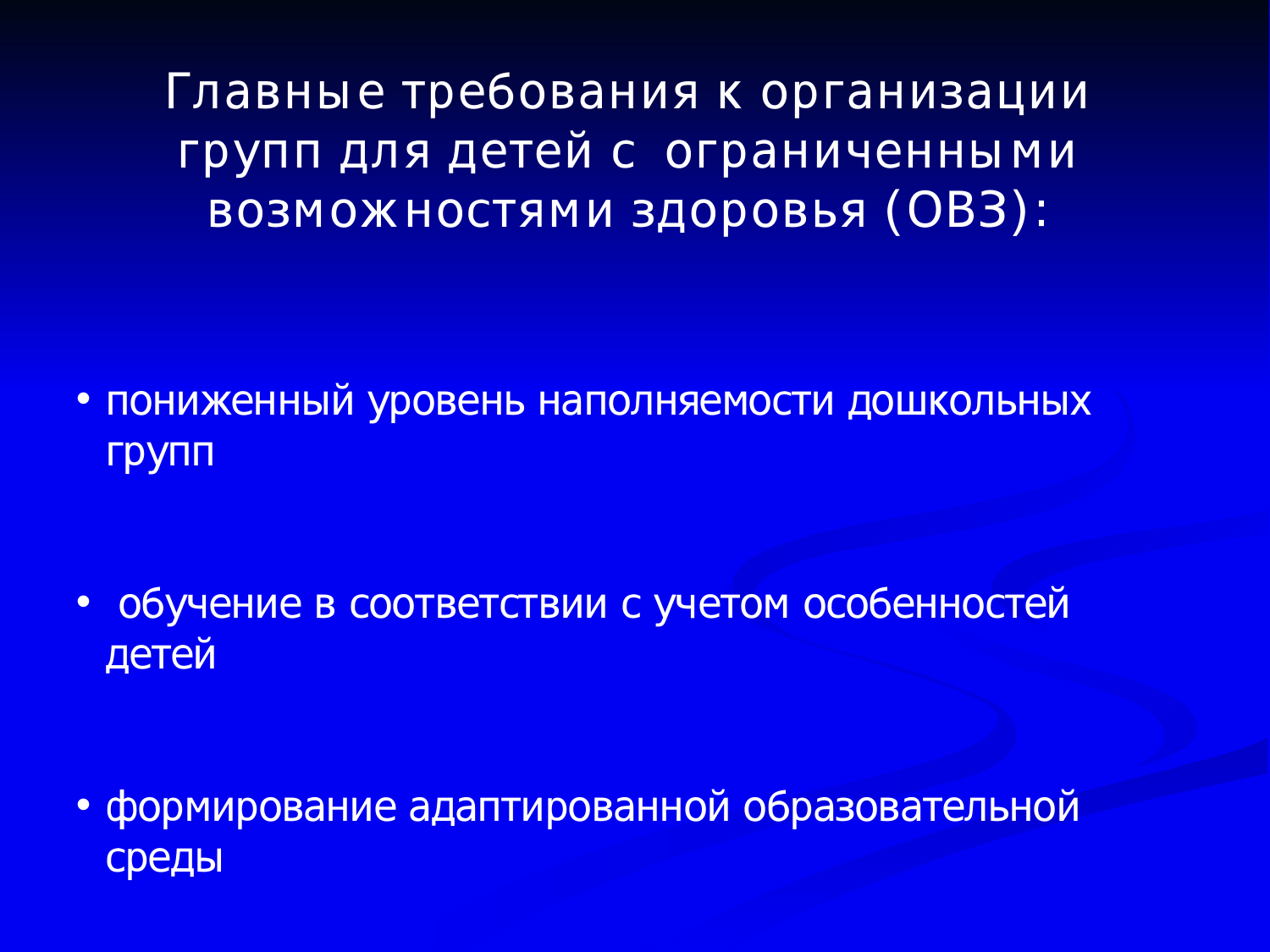

Главные требования к организации групп для детей с  ограниченными возможностями здоровья (ОВЗ):

пониженный уровень наполняемости дошкольных групп

 обучение в соответствии с учетом особенностей детей

формирование адаптированной образовательной среды